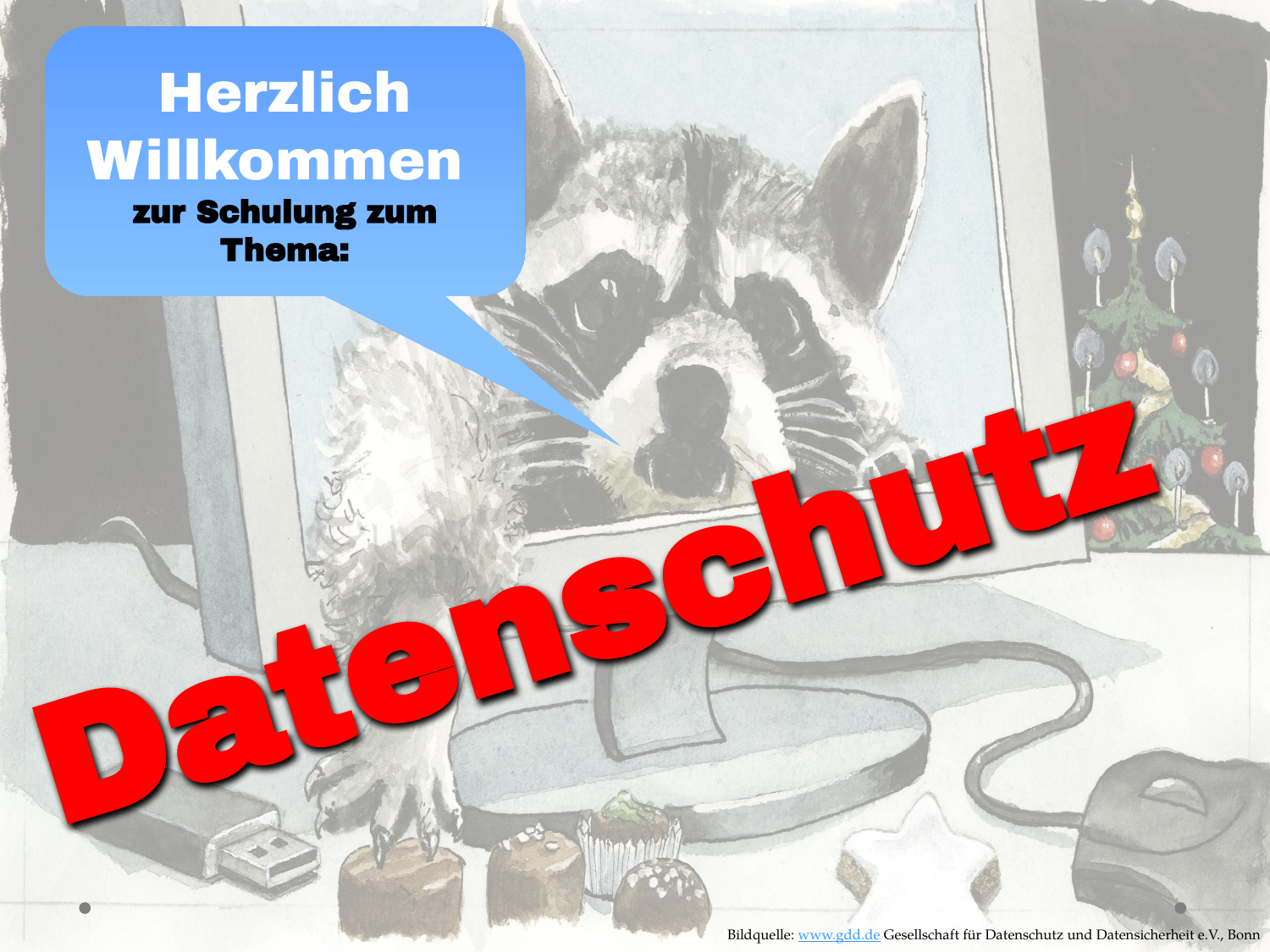

Herzlich Willkommen
zur Schulung zum Thema:
			Datenschutz
Bildquelle: www.gdd.de Gesellschaft für Datenschutz und Datensicherheit e.V., Bonn